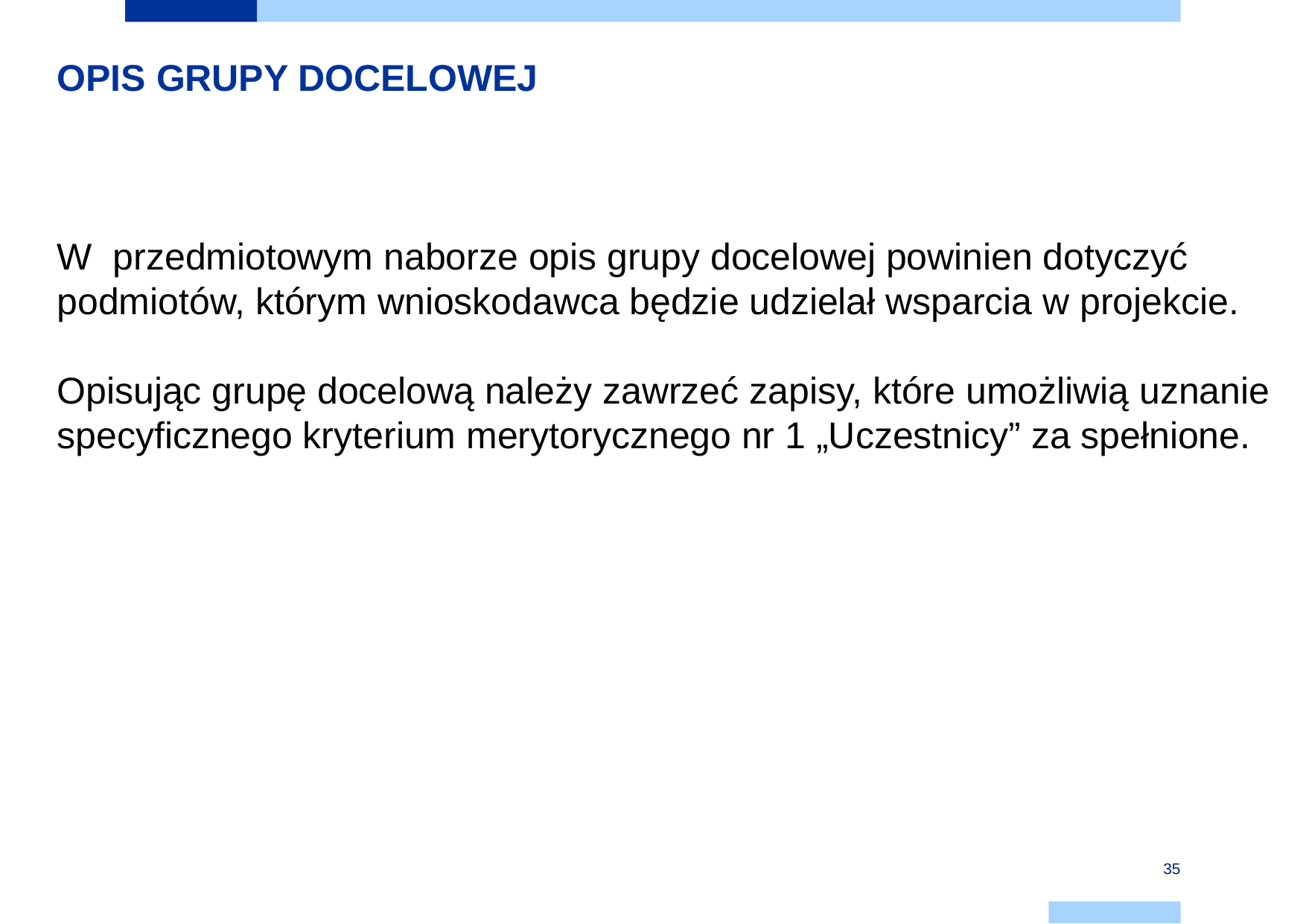

OPIS GRUPY DOCELOWEJ

W  przedmiotowym naborze opis grupy docelowej powinien dotyczyć podmiotów, którym wnioskodawca będzie udzielał wsparcia w projekcie.

Opisując grupę docelową należy zawrzeć zapisy, które umożliwią uznanie specyficznego kryterium merytorycznego nr 1 „Uczestnicy” za spełnione.
35